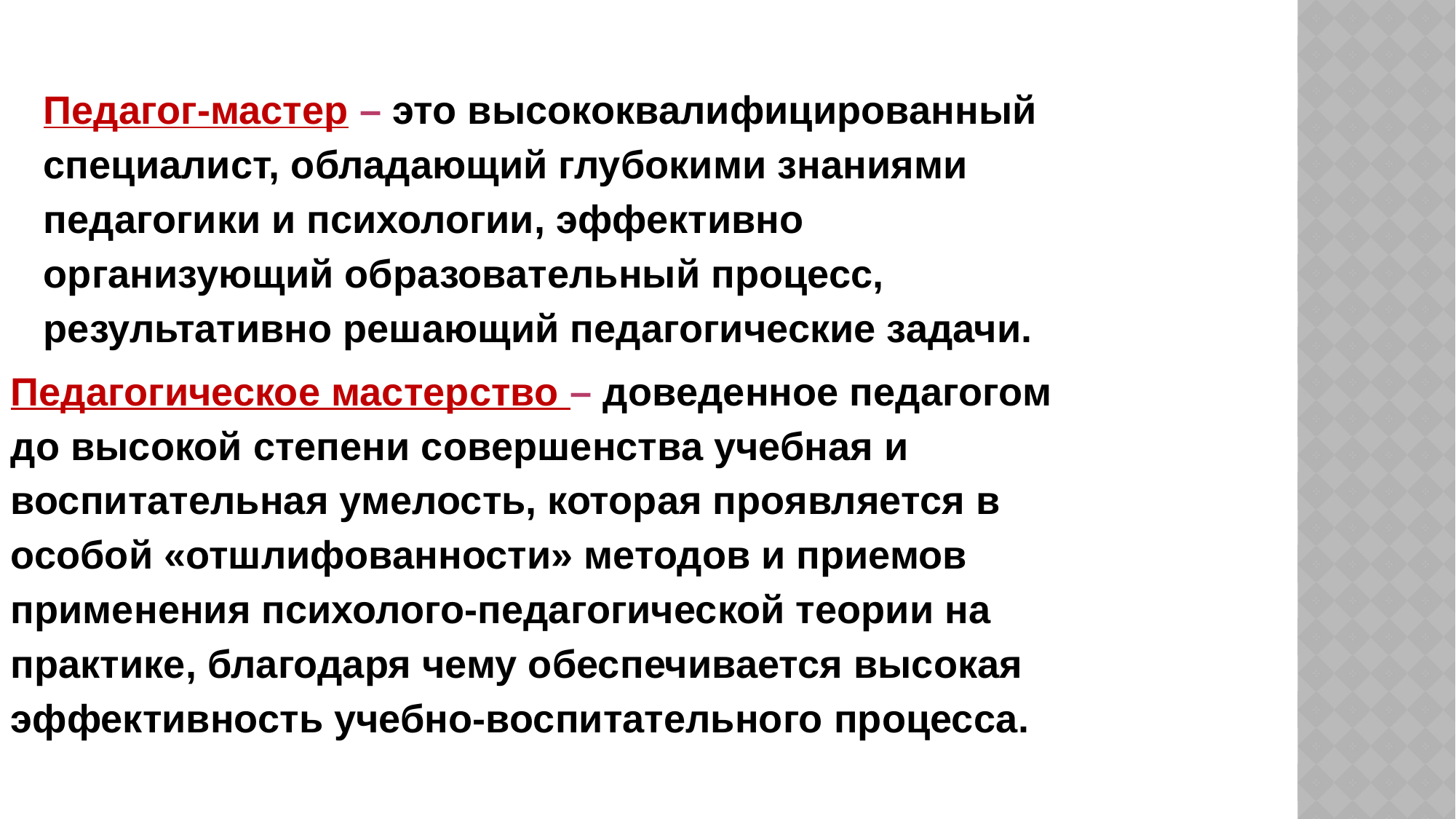

Педагог-мастер – это высококвалифицированный специалист, обладающий глубокими знаниями педагогики и психологии, эффективно организующий образовательный процесс, результативно решающий педагогические задачи.
Педагогическое мастерство – доведенное педагогом до высокой степени совершенства учебная и воспитательная умелость, которая проявляется в особой «отшлифованности» методов и приемов применения психолого-педагогической теории на практике, благодаря чему обеспечивается высокая эффективность учебно-воспитательного процесса.